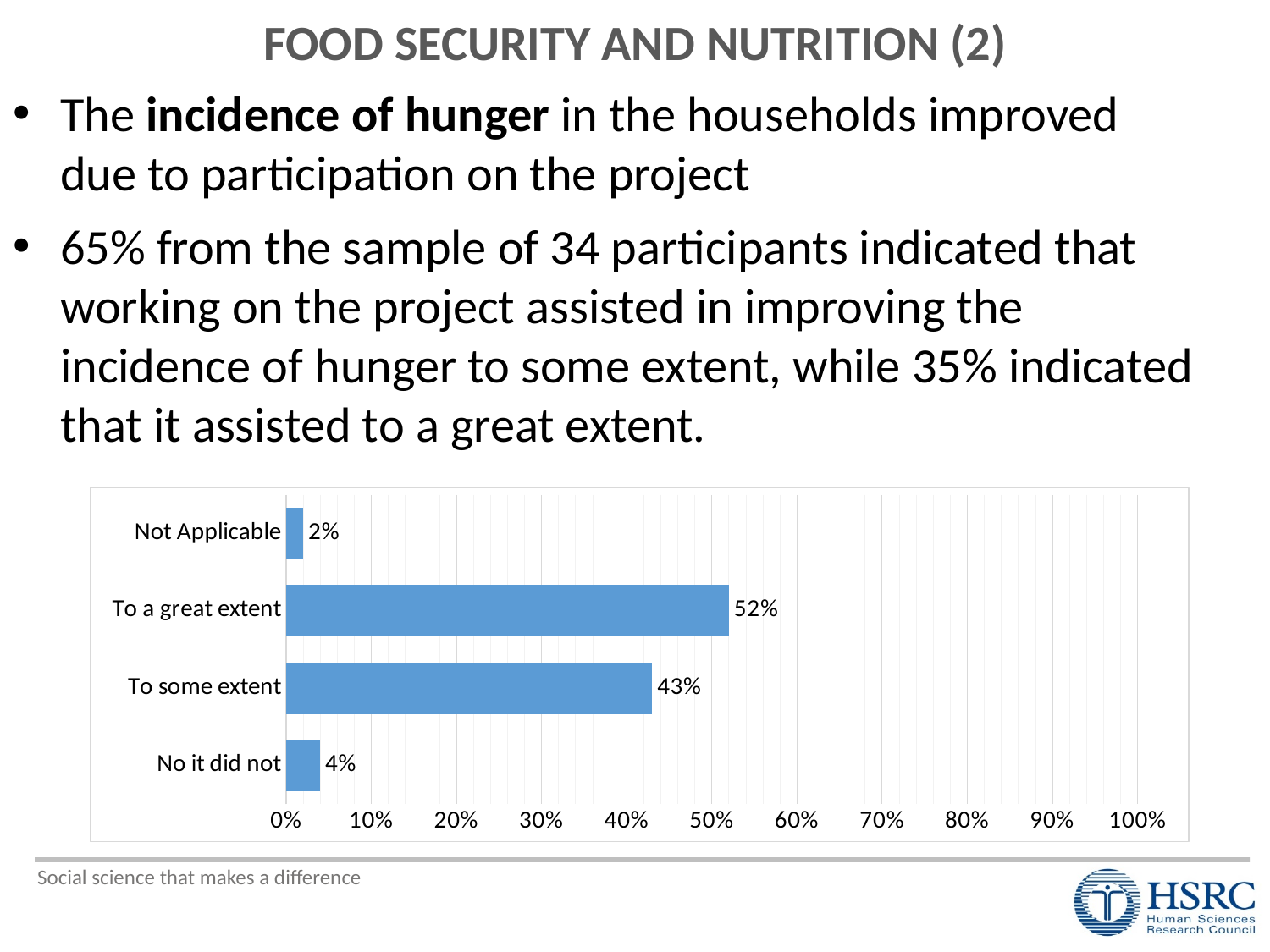

# FOOD SECURITY AND NUTRITION (2)
The incidence of hunger in the households improved due to participation on the project
65% from the sample of 34 participants indicated that working on the project assisted in improving the incidence of hunger to some extent, while 35% indicated that it assisted to a great extent.

### Chart

| Category |  |
|---|---|
| No it did not | 0.04000000000000001 |
| To some extent | 0.43000000000000005 |
| To a great extent | 0.52 |
| Not Applicable | 0.020000000000000004 |